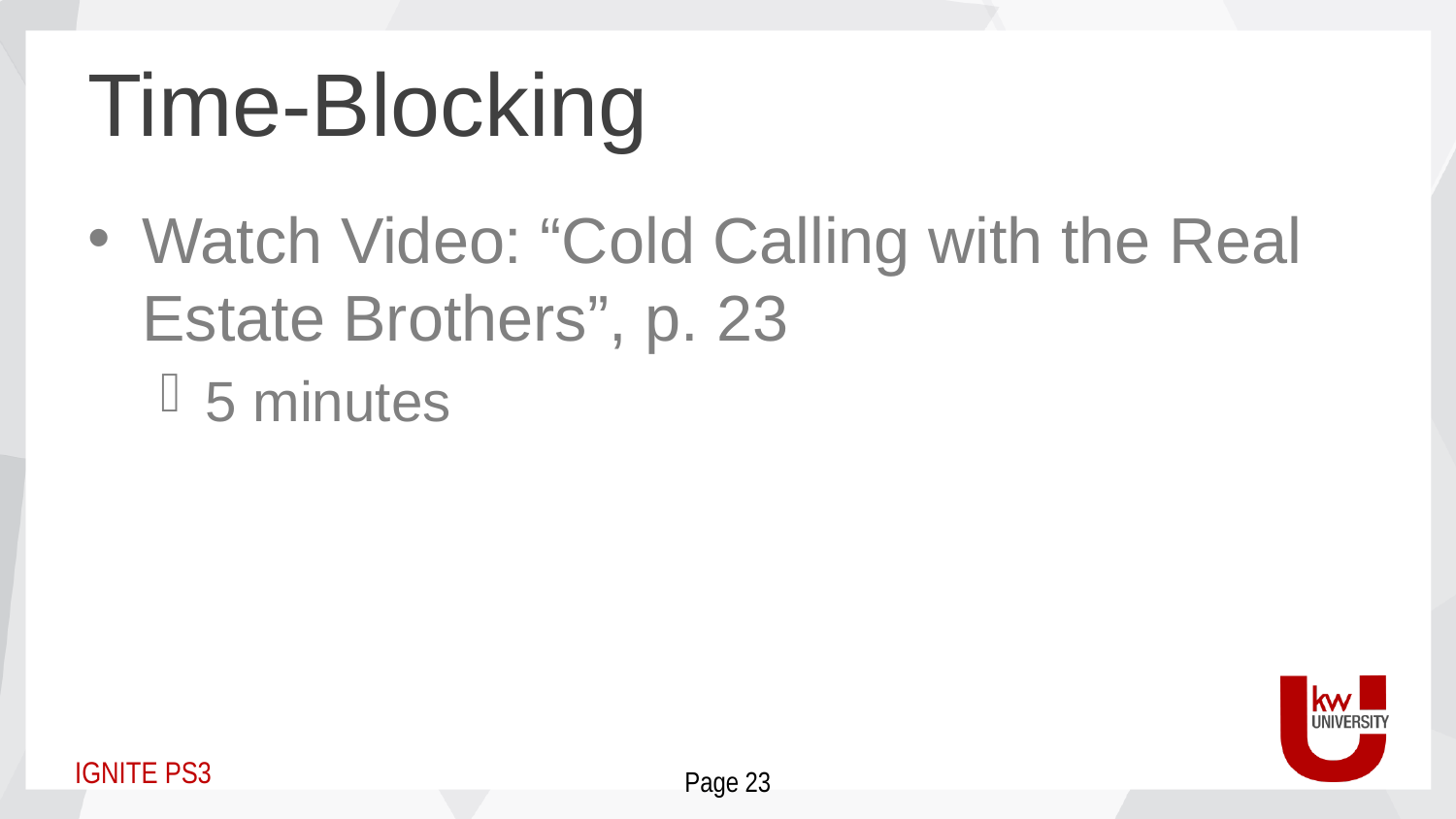

# Time-Blocking
Watch Video: “Cold Calling with the Real Estate Brothers”, p. 23
5 minutes

Page 23